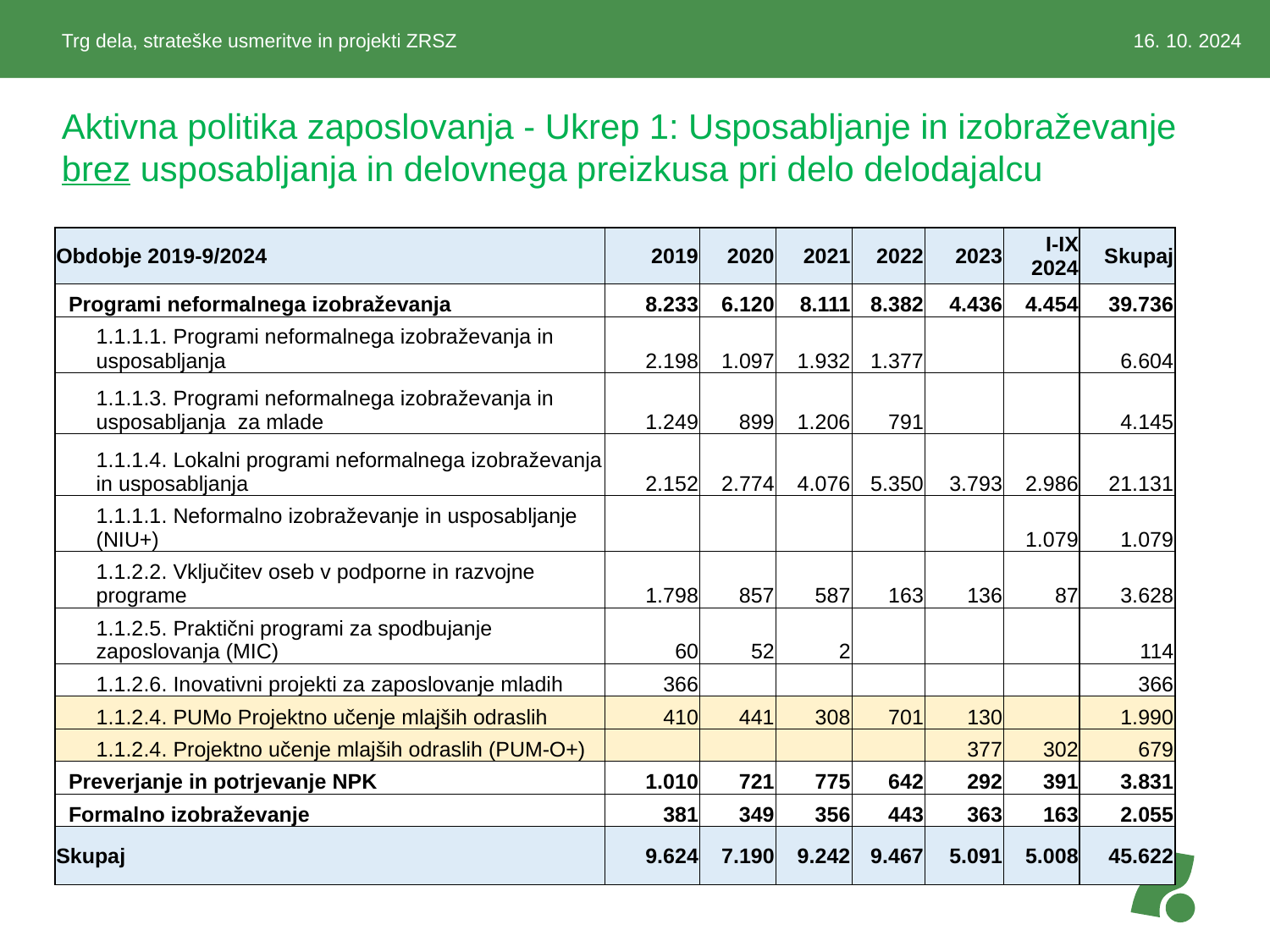

Trg dela, strateške usmeritve in projekti ZRSZ
16. 10. 2024
# Aktivna politika zaposlovanja - Ukrep 1: Usposabljanje in izobraževanje brez usposabljanja in delovnega preizkusa pri delo delodajalcu
|  |  |  |  |  |  |  |  |
| --- | --- | --- | --- | --- | --- | --- | --- |
| Obdobje 2019-9/2024 | 2019 | 2020 | 2021 | 2022 | 2023 | I-IX 2024 | Skupaj |
| Programi neformalnega izobraževanja | 8.233 | 6.120 | 8.111 | 8.382 | 4.436 | 4.454 | 39.736 |
| 1.1.1.1. Programi neformalnega izobraževanja in usposabljanja | 2.198 | 1.097 | 1.932 | 1.377 |  |  | 6.604 |
| 1.1.1.3. Programi neformalnega izobraževanja in usposabljanja za mlade | 1.249 | 899 | 1.206 | 791 |  |  | 4.145 |
| 1.1.1.4. Lokalni programi neformalnega izobraževanja in usposabljanja | 2.152 | 2.774 | 4.076 | 5.350 | 3.793 | 2.986 | 21.131 |
| 1.1.1.1. Neformalno izobraževanje in usposabljanje (NIU+) |  |  |  |  |  | 1.079 | 1.079 |
| 1.1.2.2. Vključitev oseb v podporne in razvojne programe | 1.798 | 857 | 587 | 163 | 136 | 87 | 3.628 |
| 1.1.2.5. Praktični programi za spodbujanje zaposlovanja (MIC) | 60 | 52 | 2 |  |  |  | 114 |
| 1.1.2.6. Inovativni projekti za zaposlovanje mladih | 366 |  |  |  |  |  | 366 |
| 1.1.2.4. PUMo Projektno učenje mlajših odraslih | 410 | 441 | 308 | 701 | 130 |  | 1.990 |
| 1.1.2.4. Projektno učenje mlajših odraslih (PUM-O+) |  |  |  |  | 377 | 302 | 679 |
| Preverjanje in potrjevanje NPK | 1.010 | 721 | 775 | 642 | 292 | 391 | 3.831 |
| Formalno izobraževanje | 381 | 349 | 356 | 443 | 363 | 163 | 2.055 |
| Skupaj | 9.624 | 7.190 | 9.242 | 9.467 | 5.091 | 5.008 | 45.622 |